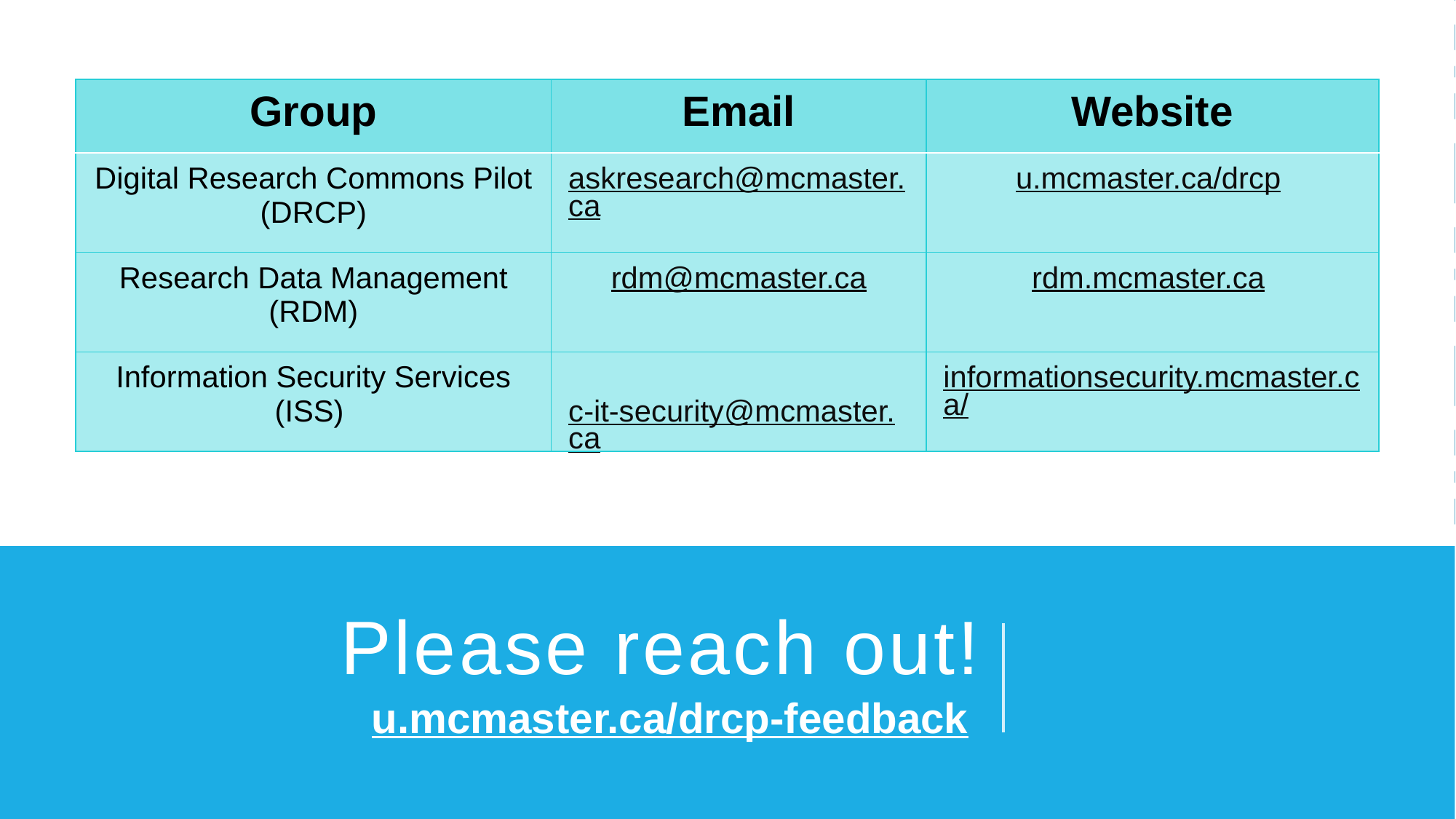

| Group | Email | Website |
| --- | --- | --- |
| Digital Research Commons Pilot (DRCP) | askresearch@mcmaster.ca | u.mcmaster.ca/drcp |
| Research Data Management (RDM) | rdm@mcmaster.ca | rdm.mcmaster.ca |
| Information Security Services (ISS) | c-it-security@mcmaster.ca | informationsecurity.mcmaster.ca/ |

# Please reach out!
u.mcmaster.ca/drcp-feedback